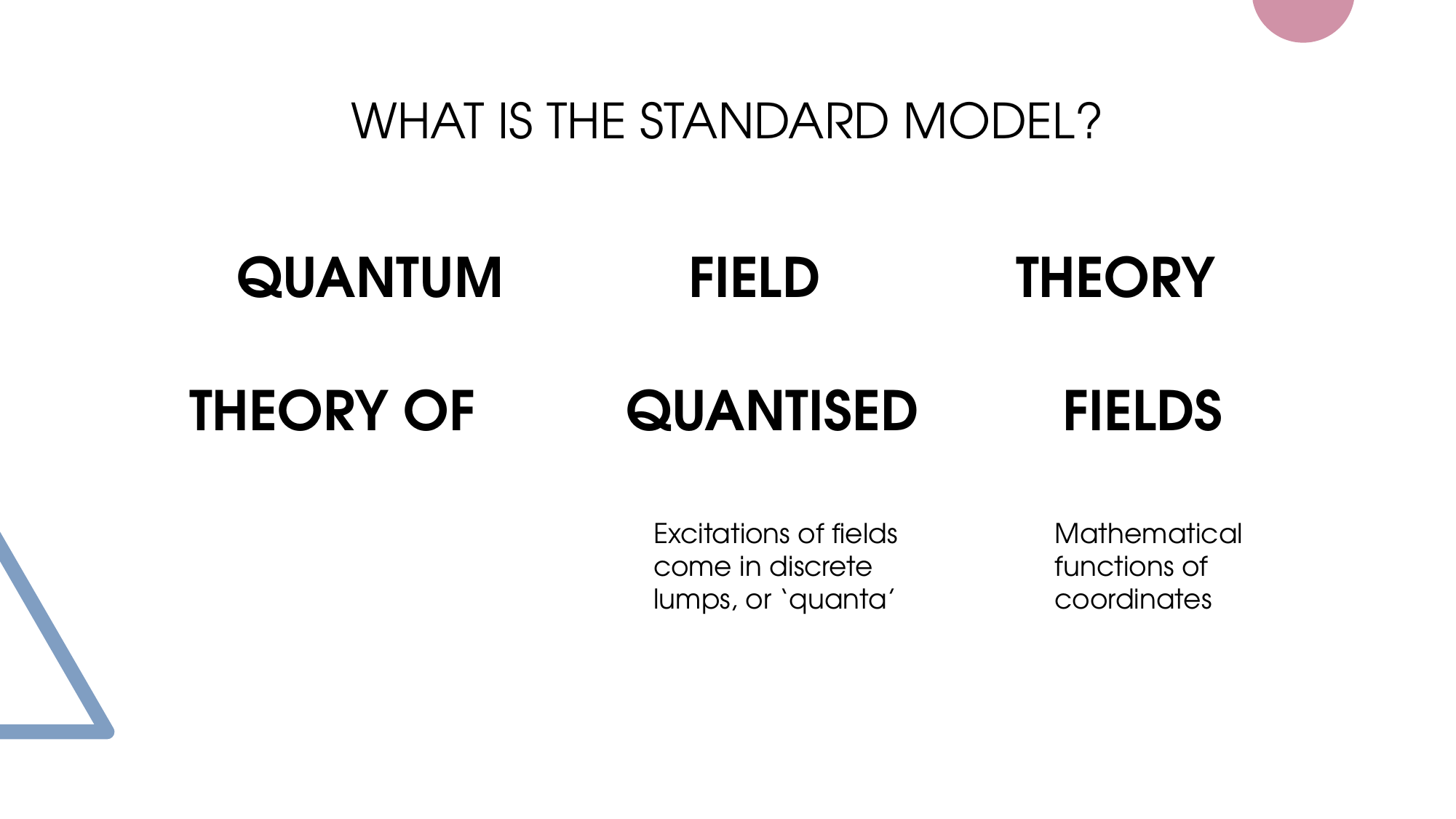

# WHAT IS THE STANDARD MODEL?
QUANTUM		 FIELD		 THEORY
THEORY OF		QUANTISED		FIELDS
Excitations of fields come in discrete lumps, or ‘quanta’
Mathematical functions of coordinates